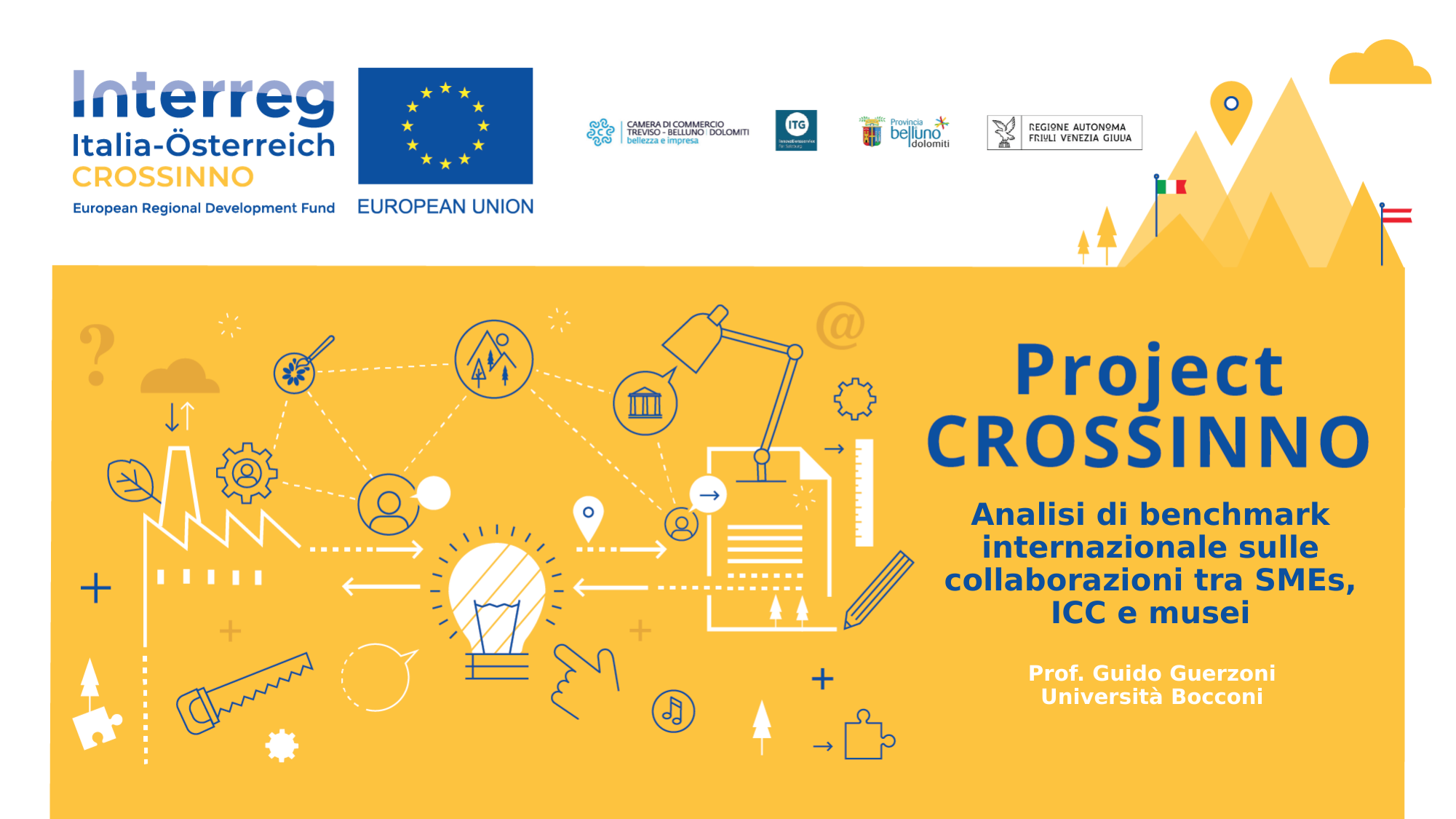

# Analisi di benchmark internazionale sulle collaborazioni tra SMEs, ICC e musei
Prof. Guido Guerzoni
Università Bocconi